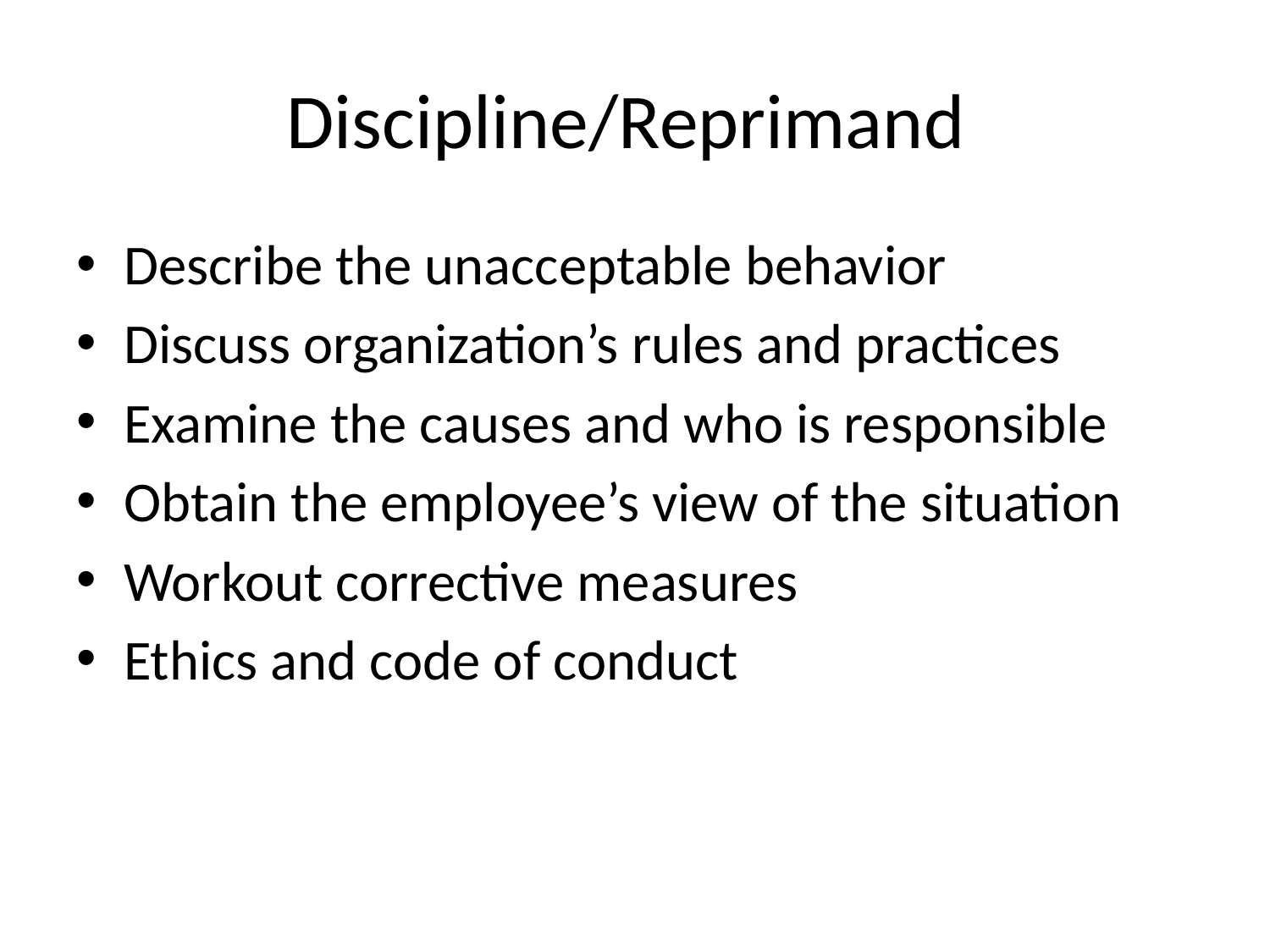

# Discipline/Reprimand
Describe the unacceptable behavior
Discuss organization’s rules and practices
Examine the causes and who is responsible
Obtain the employee’s view of the situation
Workout corrective measures
Ethics and code of conduct